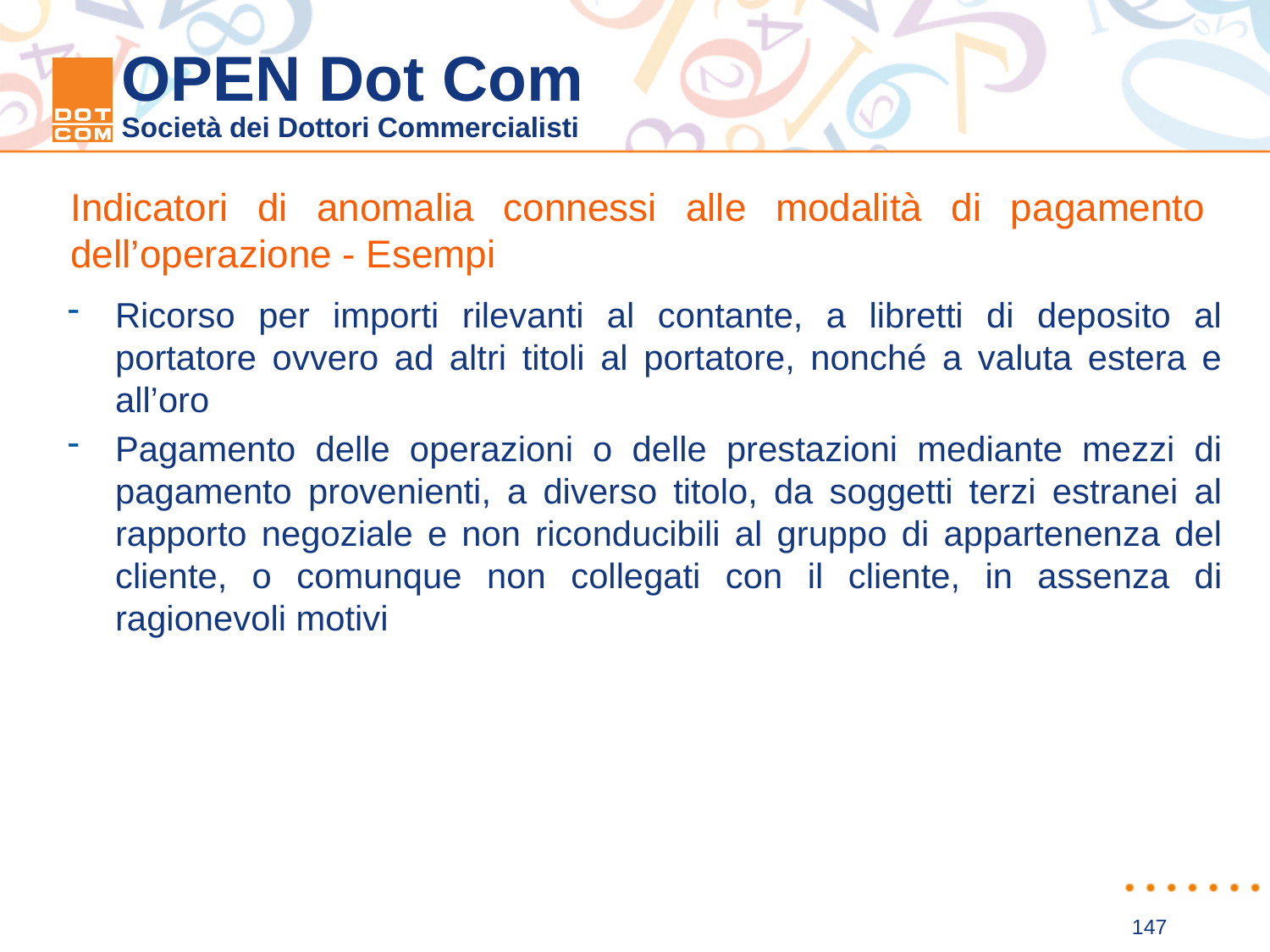

Indicatori di anomalia connessi alle modalità di pagamento dell’operazione - Esempi
Ricorso per importi rilevanti al contante, a libretti di deposito al portatore ovvero ad altri titoli al portatore, nonché a valuta estera e all’oro
Pagamento delle operazioni o delle prestazioni mediante mezzi di pagamento provenienti, a diverso titolo, da soggetti terzi estranei al rapporto negoziale e non riconducibili al gruppo di appartenenza del cliente, o comunque non collegati con il cliente, in assenza di ragionevoli motivi